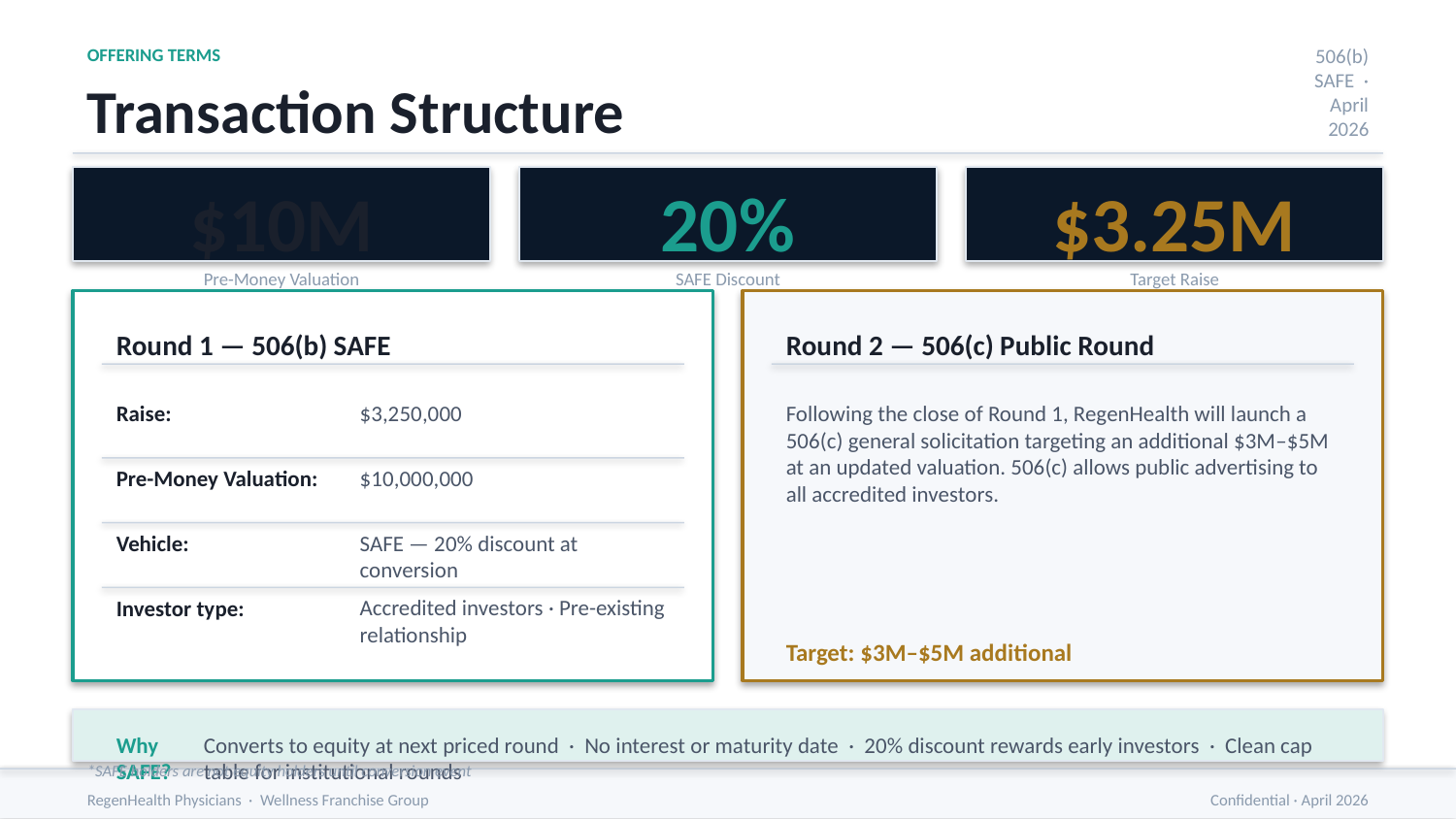

OFFERING TERMS
506(b) SAFE  ·  April 2026
Transaction Structure

$10M
20%
$3.25M
Pre-Money Valuation
SAFE Discount
Target Raise

Round 1 — 506(b) SAFE
Round 2 — 506(c) Public Round

Raise:
$3,250,000
Following the close of Round 1, RegenHealth will launch a 506(c) general solicitation targeting an additional $3M–$5M at an updated valuation. 506(c) allows public advertising to all accredited investors.

Pre-Money Valuation:
$10,000,000

Vehicle:
SAFE — 20% discount at conversion

Investor type:
Accredited investors · Pre-existing relationship
Target: $3M–$5M additional

Why SAFE?
Converts to equity at next priced round  ·  No interest or maturity date  ·  20% discount rewards early investors  ·  Clean cap table for institutional rounds
*SAFE holders are not equity holders until conversion event

RegenHealth Physicians  ·  Wellness Franchise Group
Confidential · April 2026